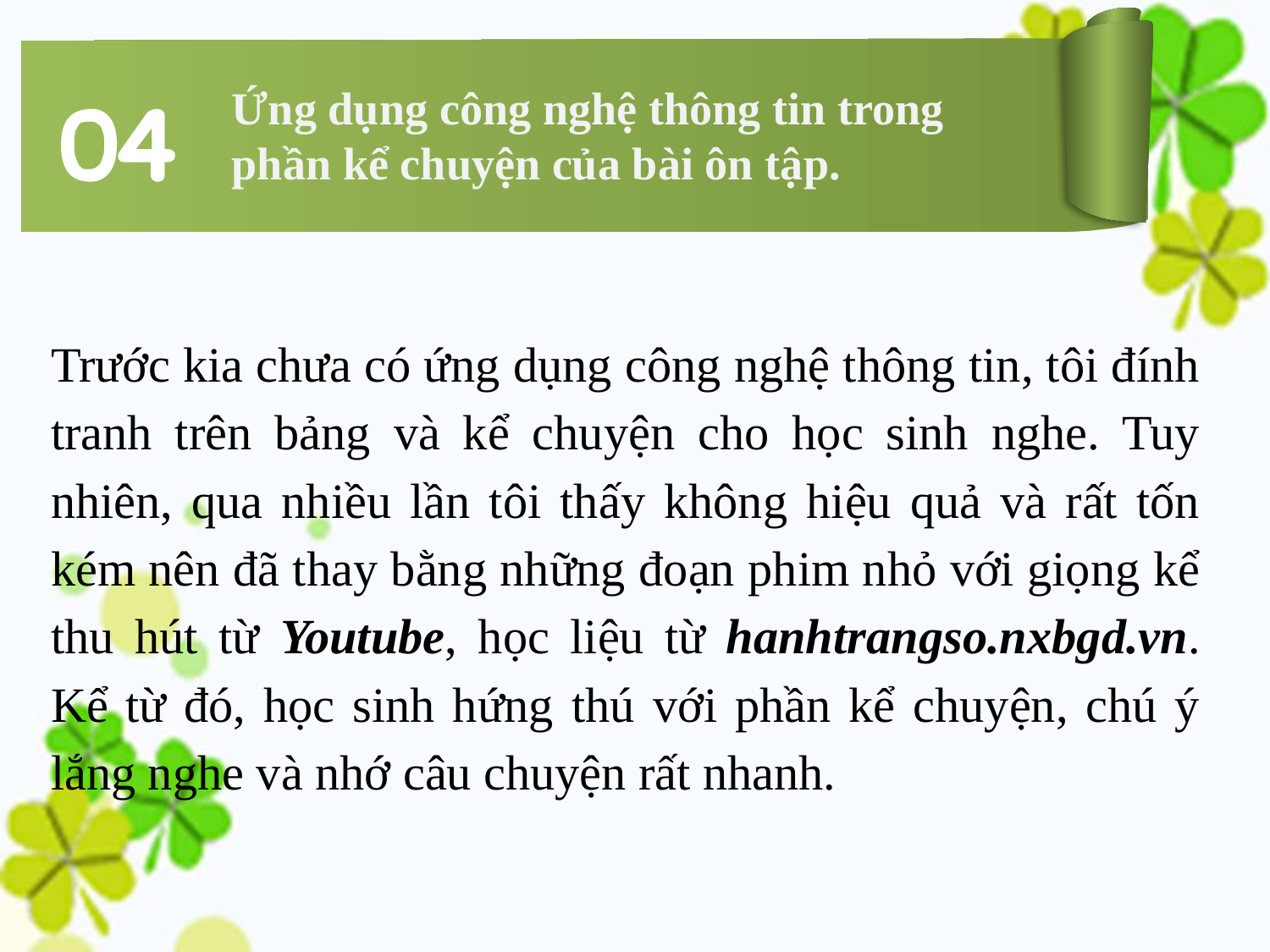

04

Ứng dụng công nghệ thông tin trong phần kể chuyện của bài ôn tập.
Trước kia chưa có ứng dụng công nghệ thông tin, tôi đính tranh trên bảng và kể chuyện cho học sinh nghe. Tuy nhiên, qua nhiều lần tôi thấy không hiệu quả và rất tốn kém nên đã thay bằng những đoạn phim nhỏ với giọng kể thu hút từ Youtube, học liệu từ hanhtrangso.nxbgd.vn. Kể từ đó, học sinh hứng thú với phần kể chuyện, chú ý lắng nghe và nhớ câu chuyện rất nhanh.